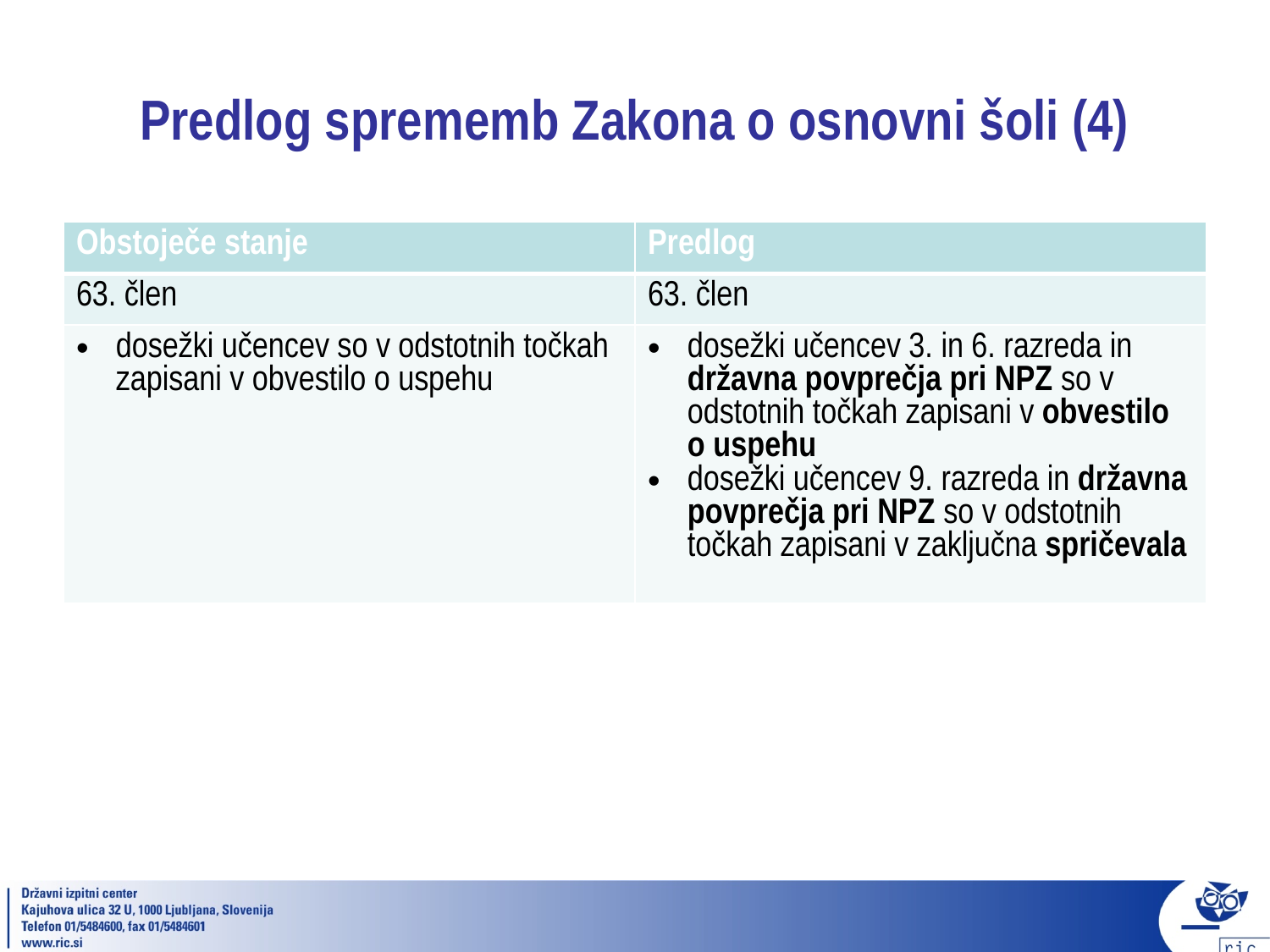

# Predlog sprememb Zakona o osnovni šoli (4)
| Obstoječe stanje | Predlog |
| --- | --- |
| 63. člen | 63. člen |
| dosežki učencev so v odstotnih točkah zapisani v obvestilo o uspehu | dosežki učencev 3. in 6. razreda in državna povprečja pri NPZ so v odstotnih točkah zapisani v obvestilo o uspehu dosežki učencev 9. razreda in državna povprečja pri NPZ so v odstotnih točkah zapisani v zaključna spričevala |